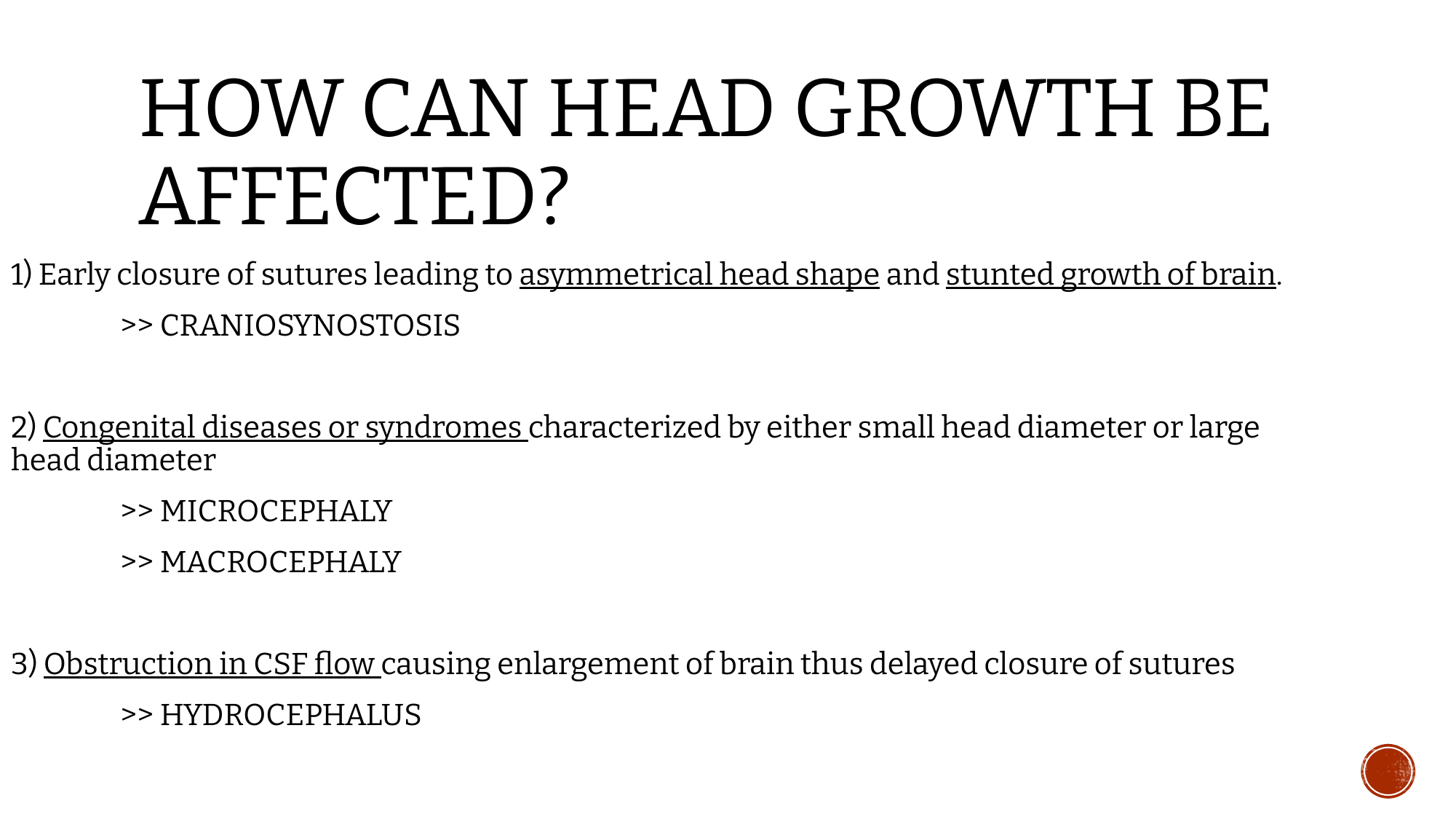

# How can head growth be affected?
1) Early closure of sutures leading to asymmetrical head shape and stunted growth of brain.
	>> CRANIOSYNOSTOSIS

2) Congenital diseases or syndromes characterized by either small head diameter or large head diameter
 	>> MICROCEPHALY
	>> MACROCEPHALY

3) Obstruction in CSF flow causing enlargement of brain thus delayed closure of sutures
	>> HYDROCEPHALUS